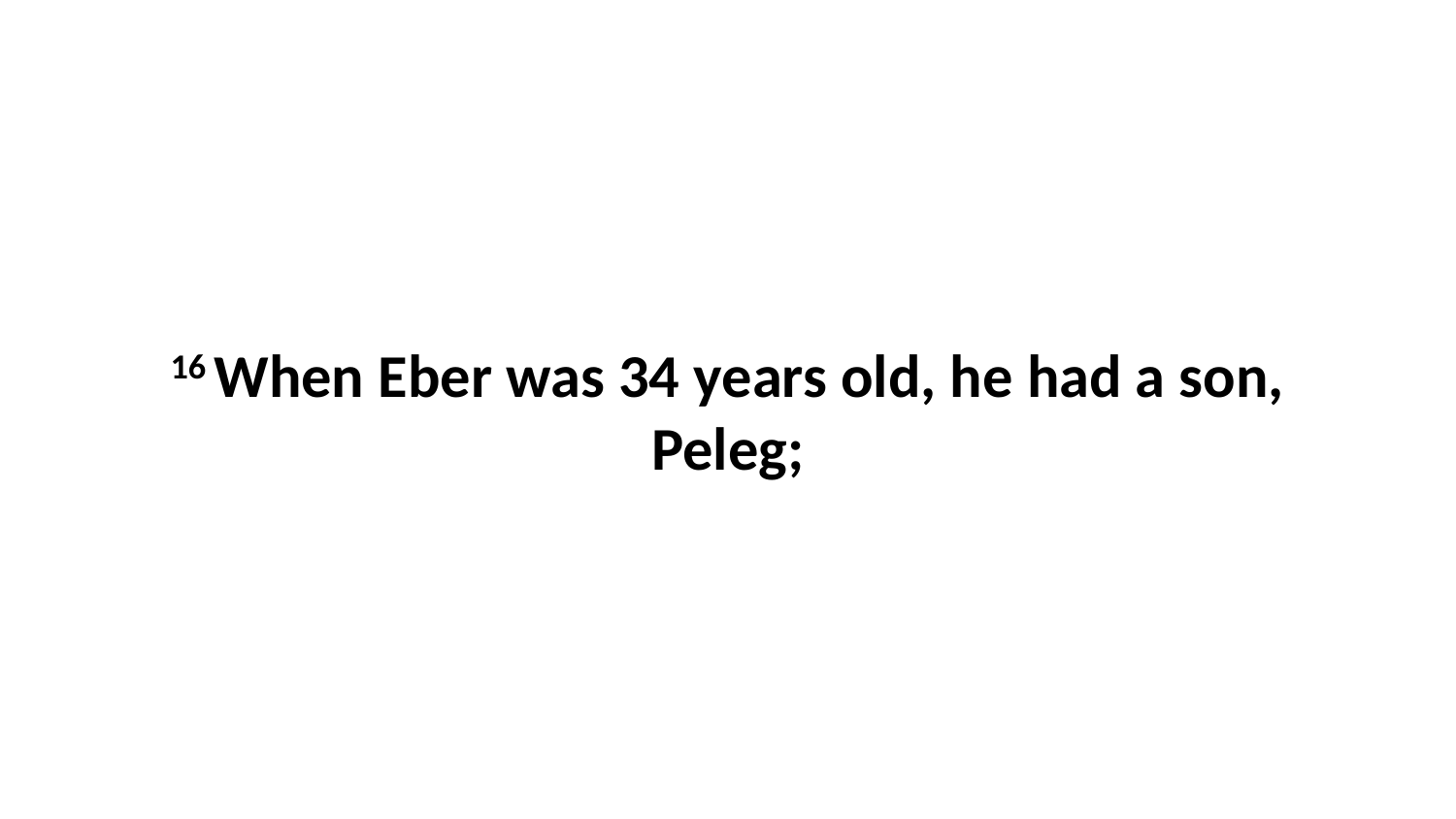

16 When Eber was 34 years old, he had a son, Peleg;